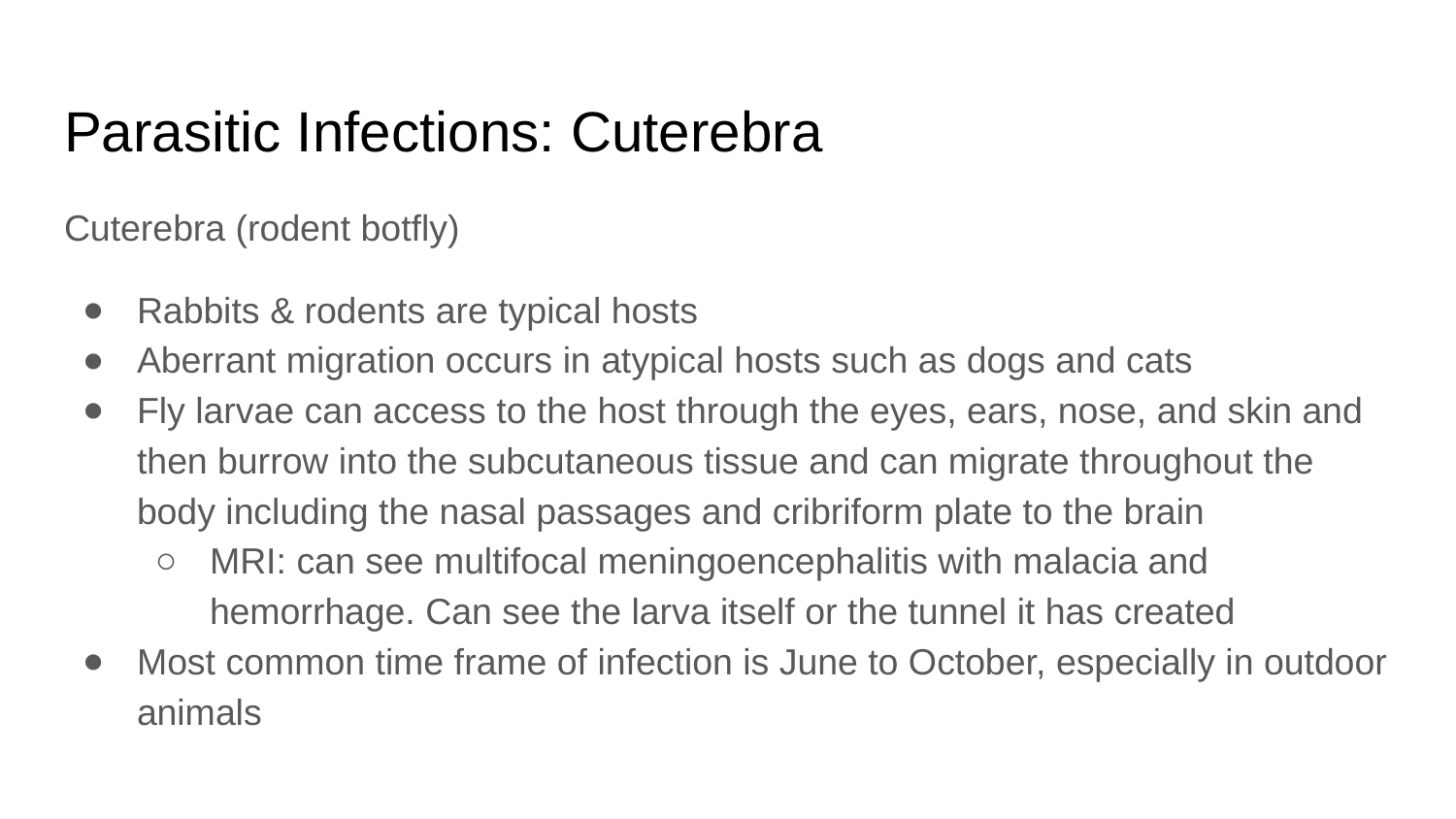

# Parasitic Infections: Cuterebra
Cuterebra (rodent botfly)
Rabbits & rodents are typical hosts
Aberrant migration occurs in atypical hosts such as dogs and cats
Fly larvae can access to the host through the eyes, ears, nose, and skin and then burrow into the subcutaneous tissue and can migrate throughout the body including the nasal passages and cribriform plate to the brain
MRI: can see multifocal meningoencephalitis with malacia and hemorrhage. Can see the larva itself or the tunnel it has created
Most common time frame of infection is June to October, especially in outdoor animals